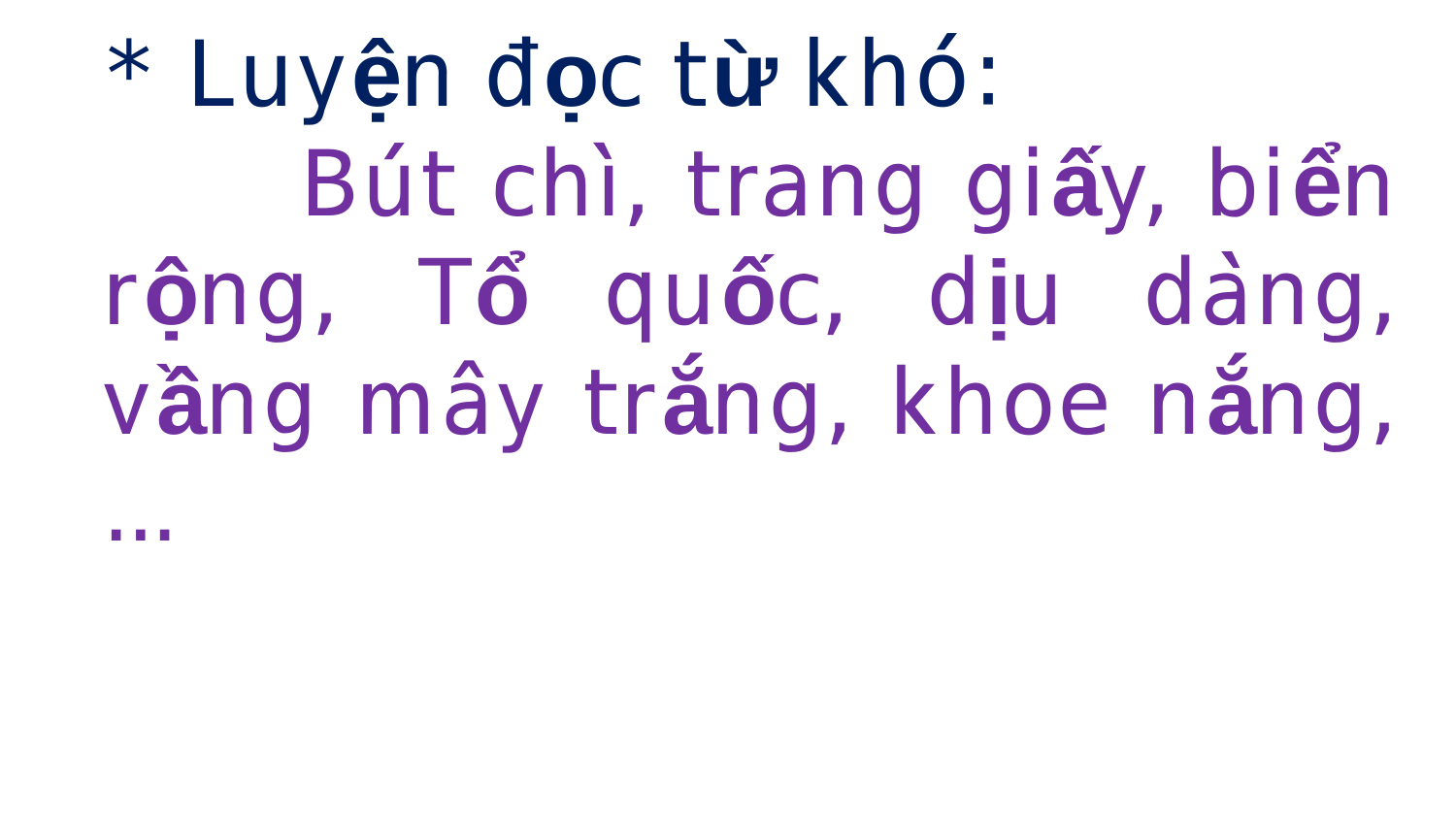

* Luyện đọc từ khó:
      Bút chì, trang giấy, biển rộng, Tổ quốc, dịu dàng, vầng mây trắng, khoe nắng, …